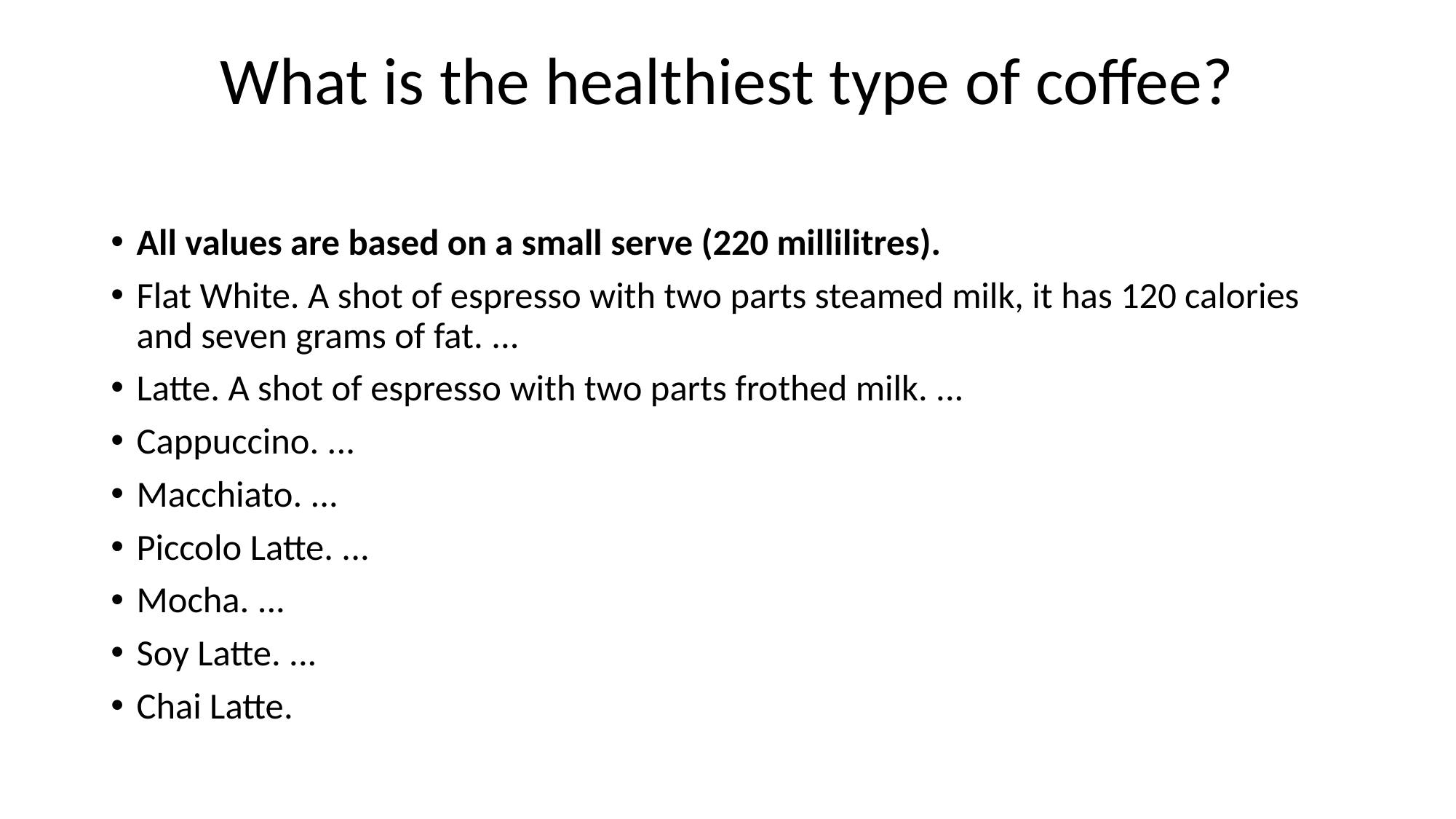

# What is the healthiest type of coffee?
All values are based on a small serve (220 millilitres).
Flat White. A shot of espresso with two parts steamed milk, it has 120 calories and seven grams of fat. ...
Latte. A shot of espresso with two parts frothed milk. ...
Cappuccino. ...
Macchiato. ...
Piccolo Latte. ...
Mocha. ...
Soy Latte. ...
Chai Latte.